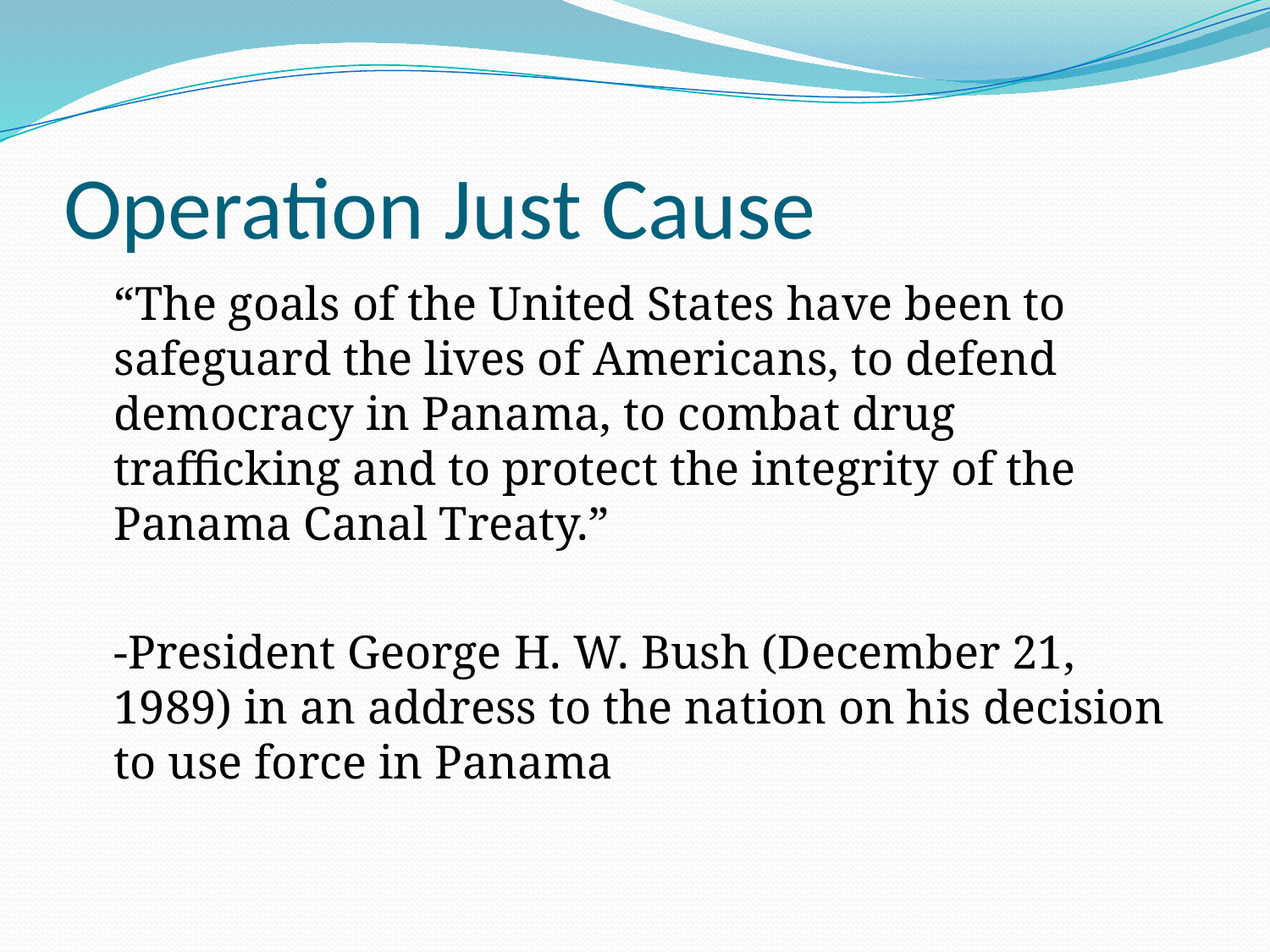

# Operation Just Cause
	“The goals of the United States have been to safeguard the lives of Americans, to defend democracy in Panama, to combat drug trafficking and to protect the integrity of the Panama Canal Treaty.”

	-President George H. W. Bush (December 21, 1989) in an address to the nation on his decision to use force in Panama